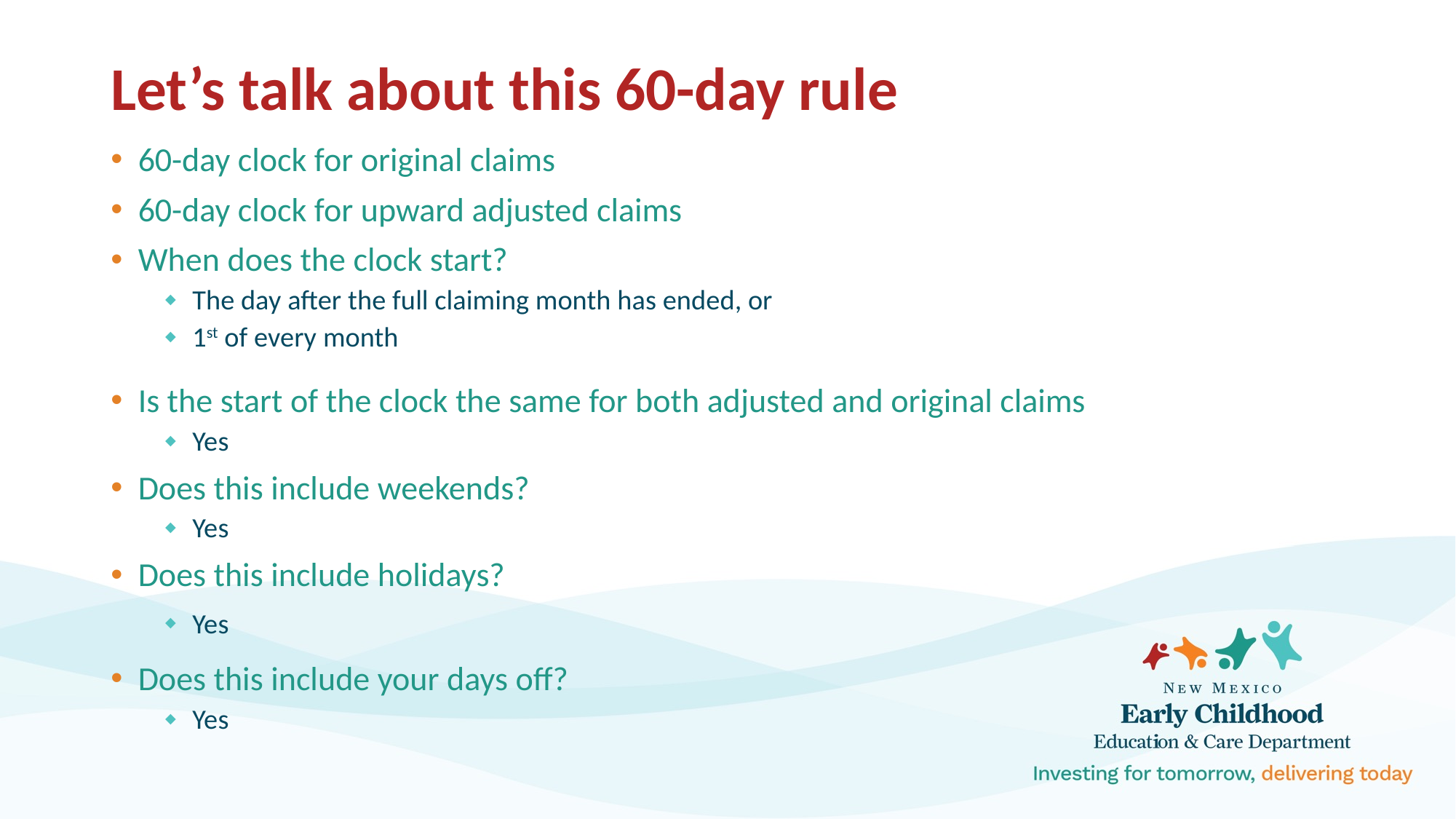

# Let’s talk about this 60-day rule
60-day clock for original claims
60-day clock for upward adjusted claims
When does the clock start?
The day after the full claiming month has ended, or
1st of every month
Is the start of the clock the same for both adjusted and original claims
Yes
Does this include weekends?
Yes
Does this include holidays?
Yes
Does this include your days off?
Yes